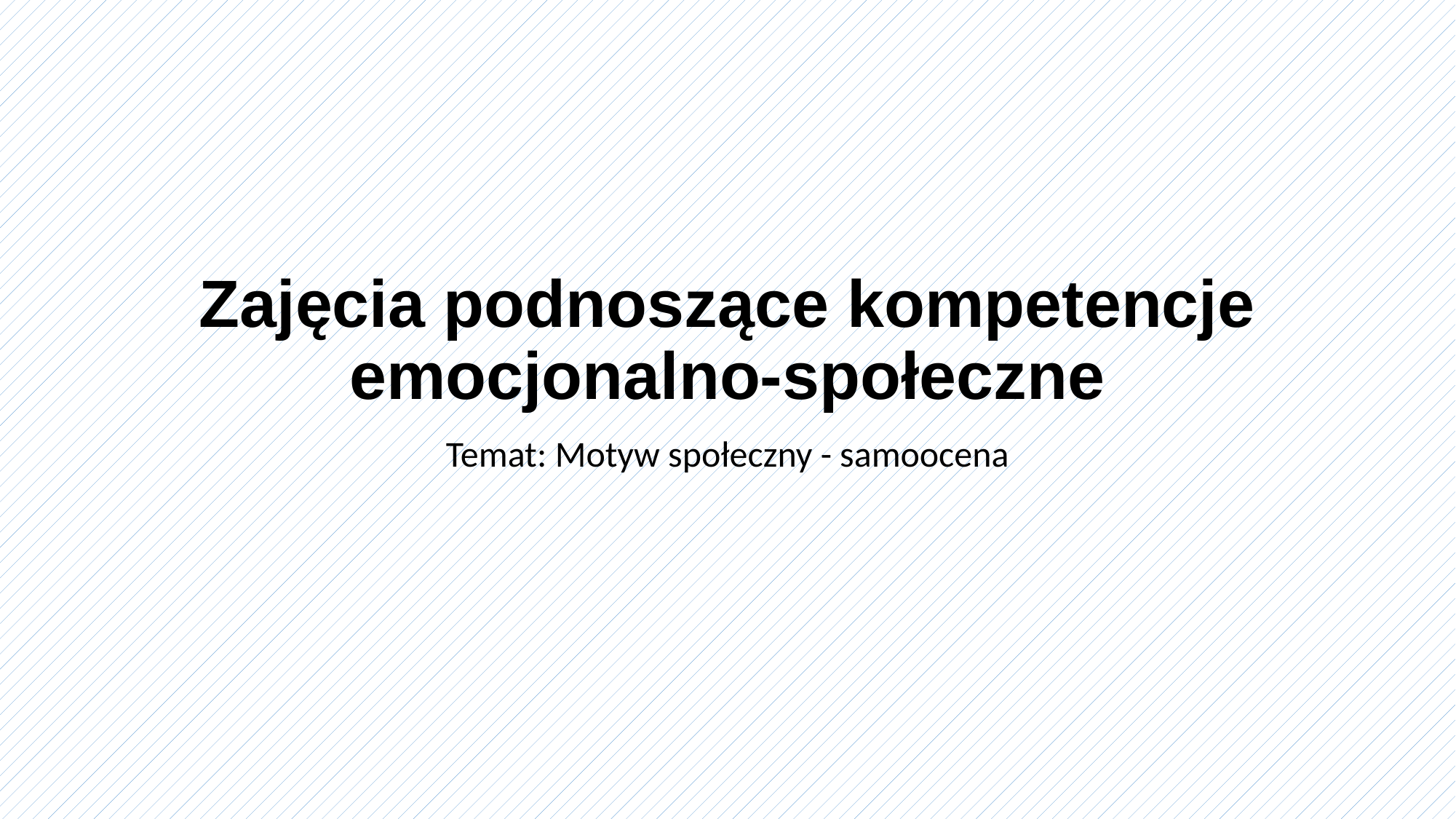

# Zajęcia podnoszące kompetencje emocjonalno-społeczne
Temat: Motyw społeczny - samoocena